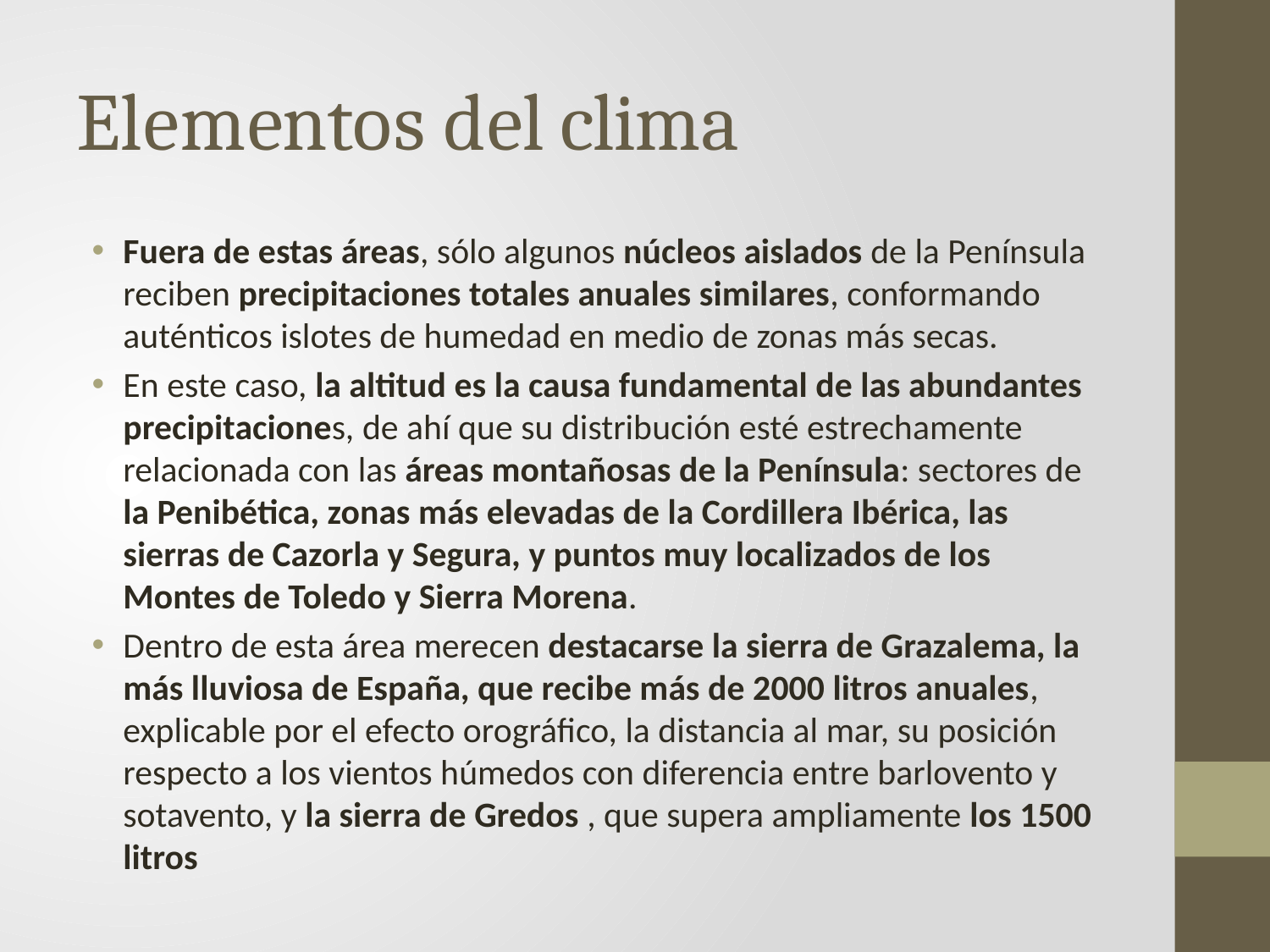

# Elementos del clima
Fuera de estas áreas, sólo algunos núcleos aislados de la Península reciben precipitaciones totales anuales similares, conformando auténticos islotes de humedad en medio de zonas más secas.
En este caso, la altitud es la causa fundamental de las abundantes precipitaciones, de ahí que su distribución esté estrechamente relacionada con las áreas montañosas de la Península: sectores de la Penibética, zonas más elevadas de la Cordillera Ibérica, las sierras de Cazorla y Segura, y puntos muy localizados de los Montes de Toledo y Sierra Morena.
Dentro de esta área merecen destacarse la sierra de Grazalema, la más lluviosa de España, que recibe más de 2000 litros anuales, explicable por el efecto orográfico, la distancia al mar, su posición respecto a los vientos húmedos con diferencia entre barlovento y sotavento, y la sierra de Gredos , que supera ampliamente los 1500 litros
Fuera de estas áreas, sólo algunos núcleos aislados de la Península reciben precipitaciones totales anuales similares, conformando auténticos islotes de humedad en medio de zonas más secas. En este caso, la altitud es la causa fundamental de las abundantes precipitaciones, de ahí que su distribución esté estrechamente relacionada con las áreas montañosas de la Península: sectores de la Penibética, zonas más elevadas de la Cordillera Ibérica, las sierras de Cazorla y Segura, y puntos muy localizados de los Montes de Toledo y Sierra Morena. Dentro de esta área merecen destacarse la sierra de Grazalema, la más lluviosa de España, que recibe más de 2000 litros anuales, explicable por el efecto orográfico, la distancia al mar, su posición respecto a los vientos húmedos con diferencia entre barlovento y sotavento, y la sierra de Gredos , que supera ampliamente los 1500 litro